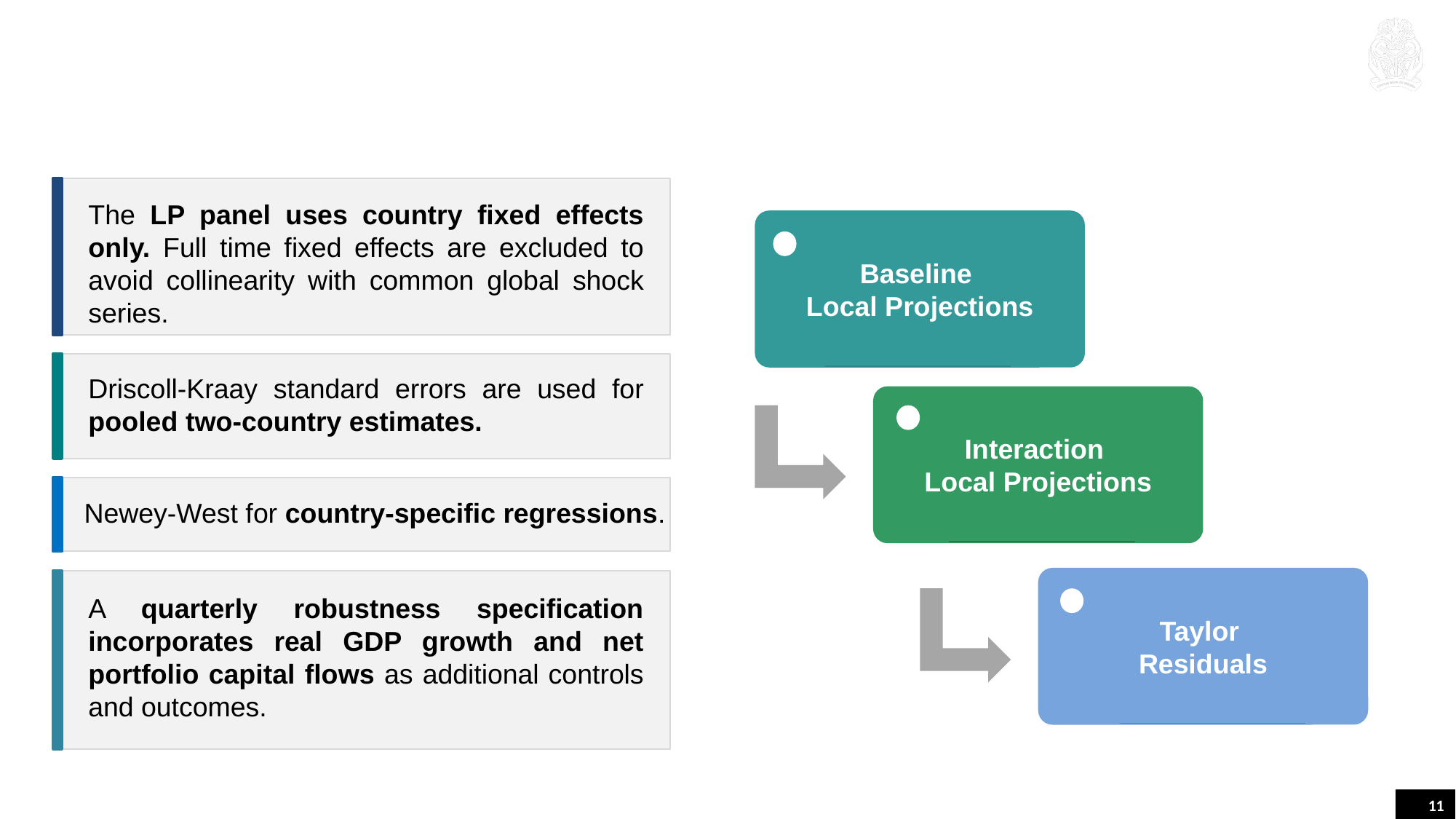

3.0  |  Methodology – Local Projection (LP) Techniques

The LP panel uses country fixed effects only. Full time fixed effects are excluded to avoid collinearity with common global shock series.

Driscoll-Kraay standard errors are used for pooled two-country estimates.

Newey-West for country-specific regressions.

A quarterly robustness specification incorporates real GDP growth and net portfolio capital flows as additional controls and outcomes.
Baseline
Local Projections
Interaction
Local Projections
Taylor
Residuals

11